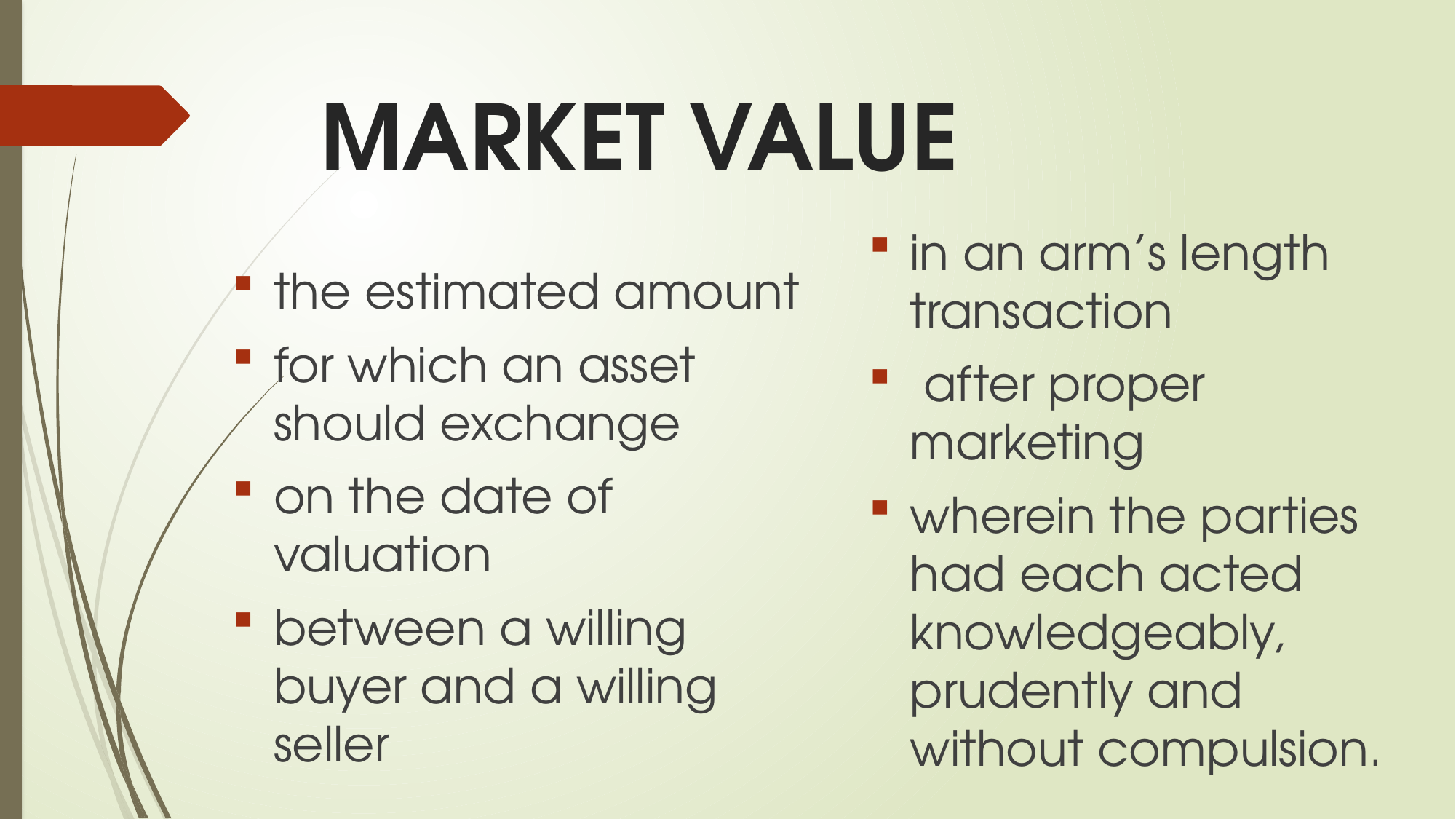

# MARKET VALUE
in an arm’s length transaction
 after proper marketing
wherein the parties had each acted knowledgeably, prudently and without compulsion.
the estimated amount
for which an asset should exchange
on the date of valuation
between a willing buyer and a willing seller